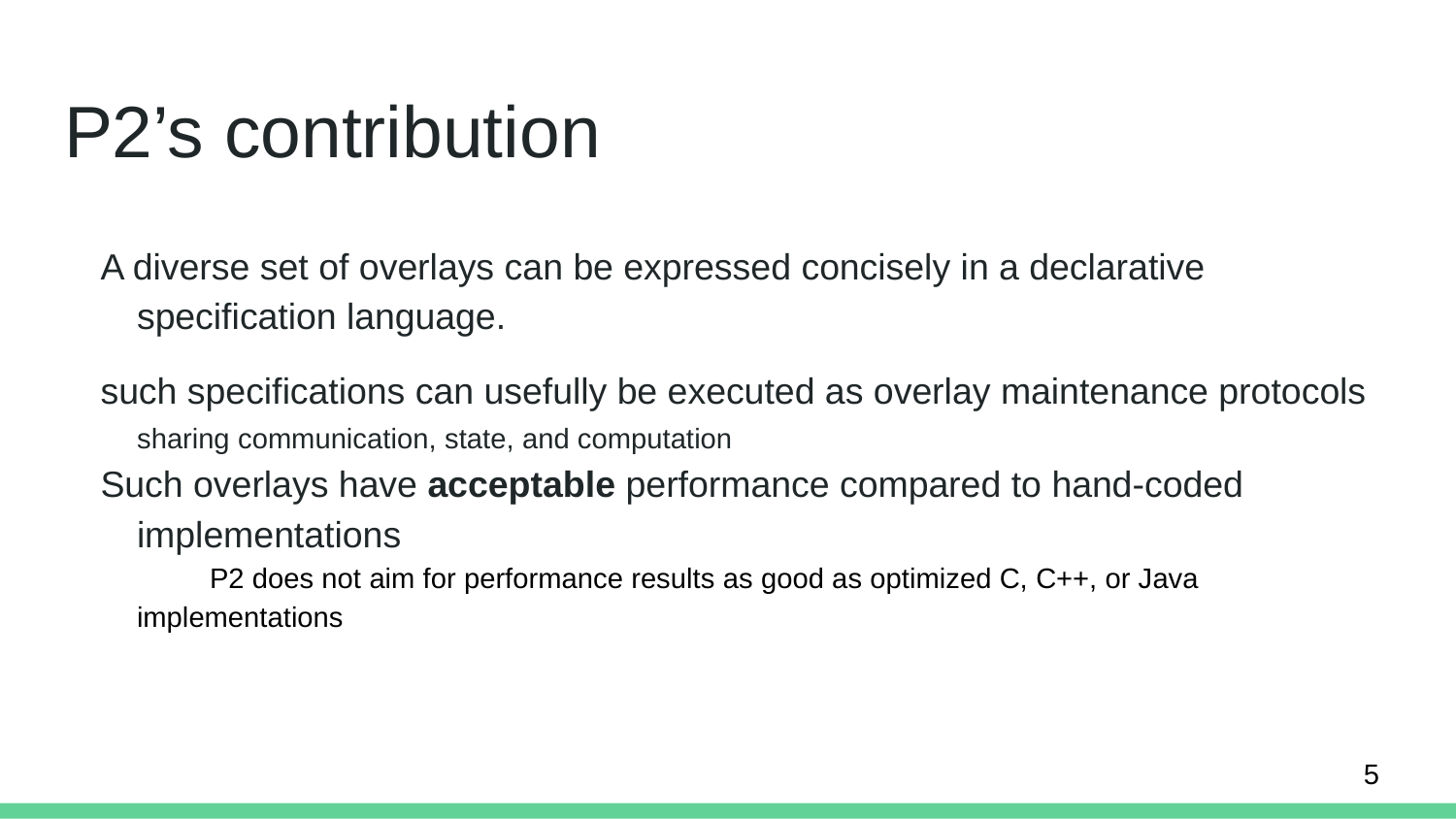

# P2’s contribution
A diverse set of overlays can be expressed concisely in a declarative specification language.
such specifications can usefully be executed as overlay maintenance protocols sharing communication, state, and computation
Such overlays have acceptable performance compared to hand-coded implementations
P2 does not aim for performance results as good as optimized C, C++, or Java implementations

5